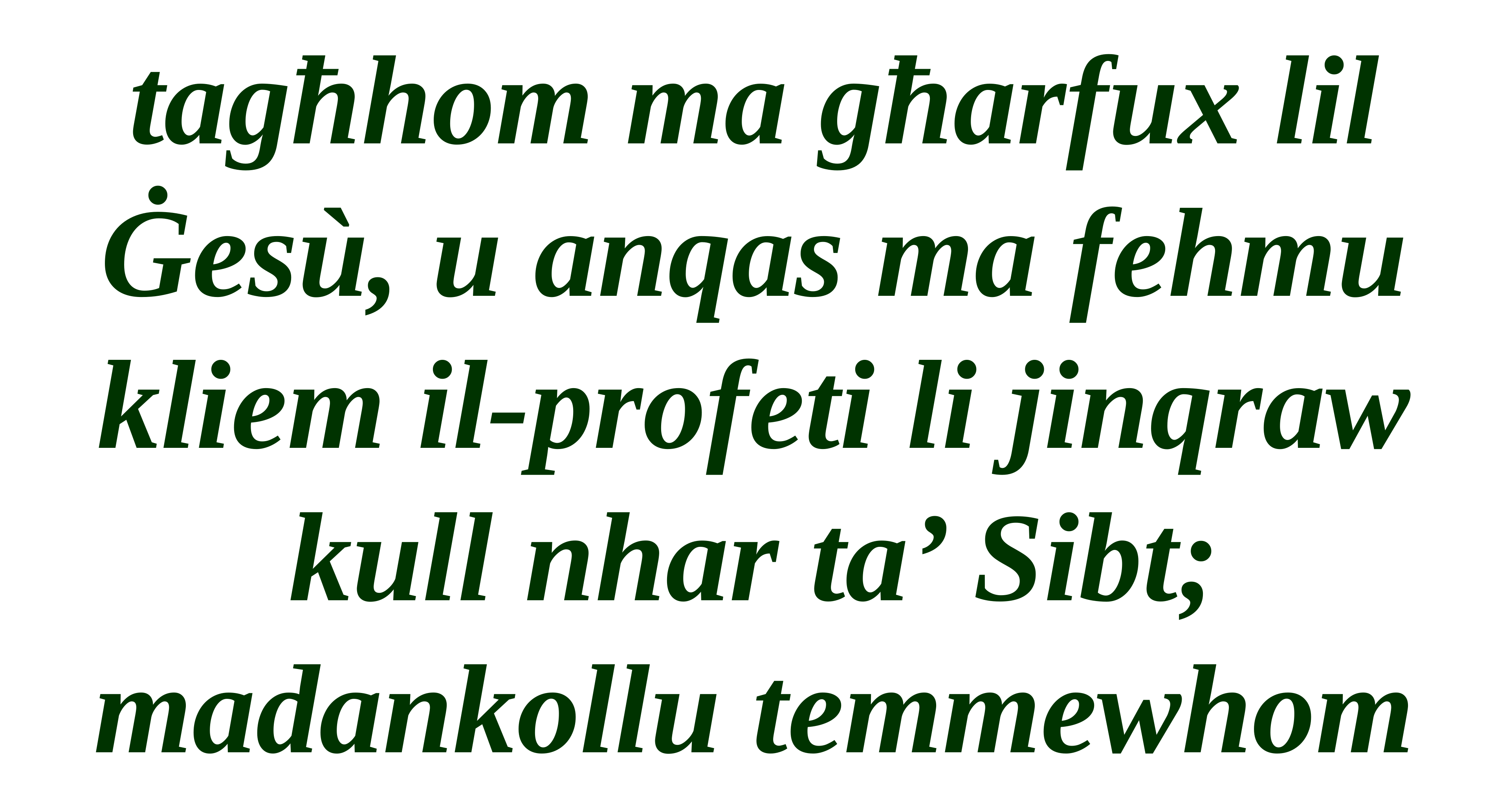

tagħhom ma għarfux lil Ġesù, u anqas ma fehmu kliem il-profeti li jinqraw kull nhar ta’ Sibt; madankollu temmewhom